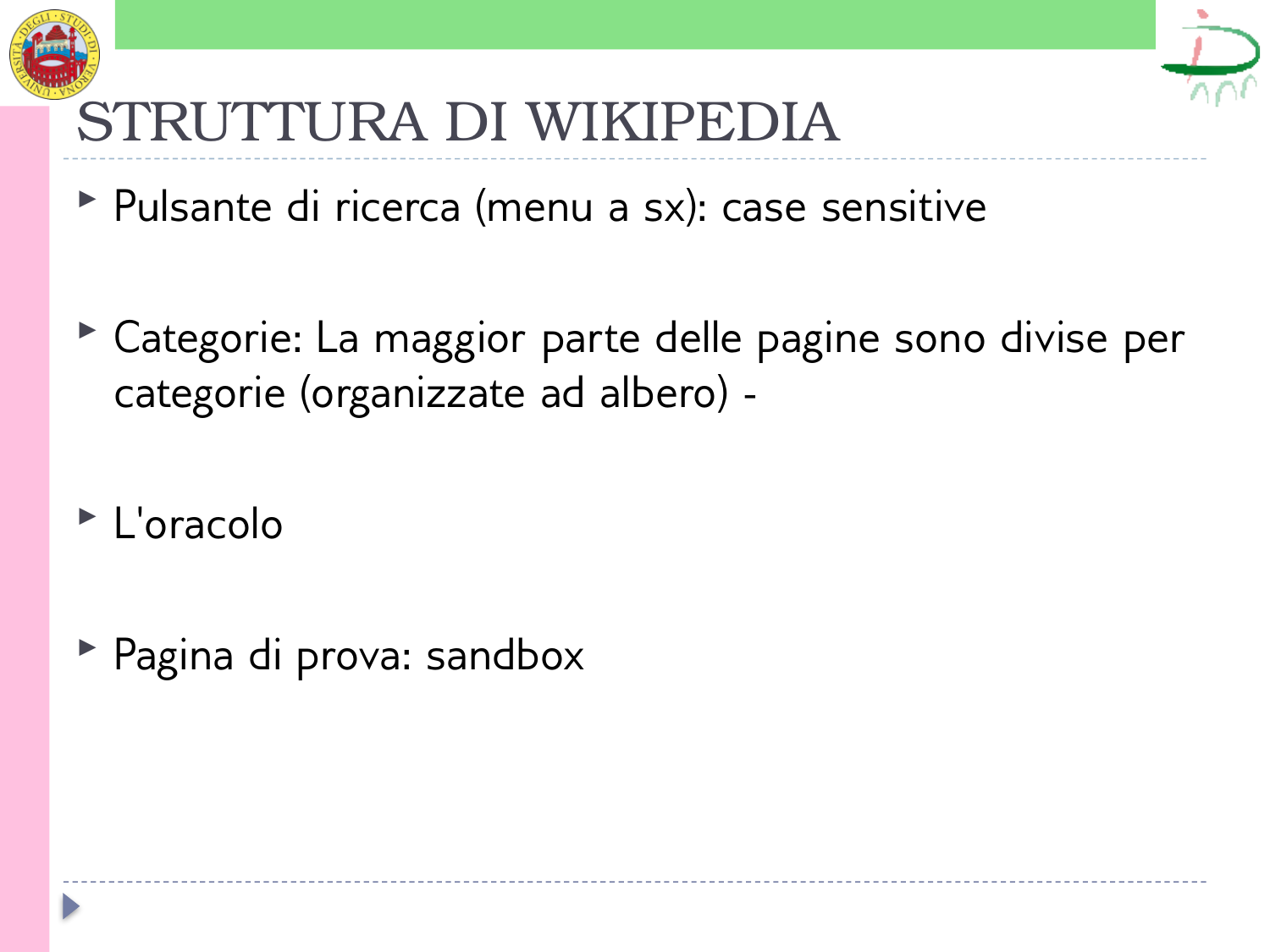

# STRUTTURA DI WIKIPEDIA
Pulsante di ricerca (menu a sx): case sensitive

Categorie: La maggior parte delle pagine sono divise per categorie (organizzate ad albero) -

L'oracolo

Pagina di prova: sandbox